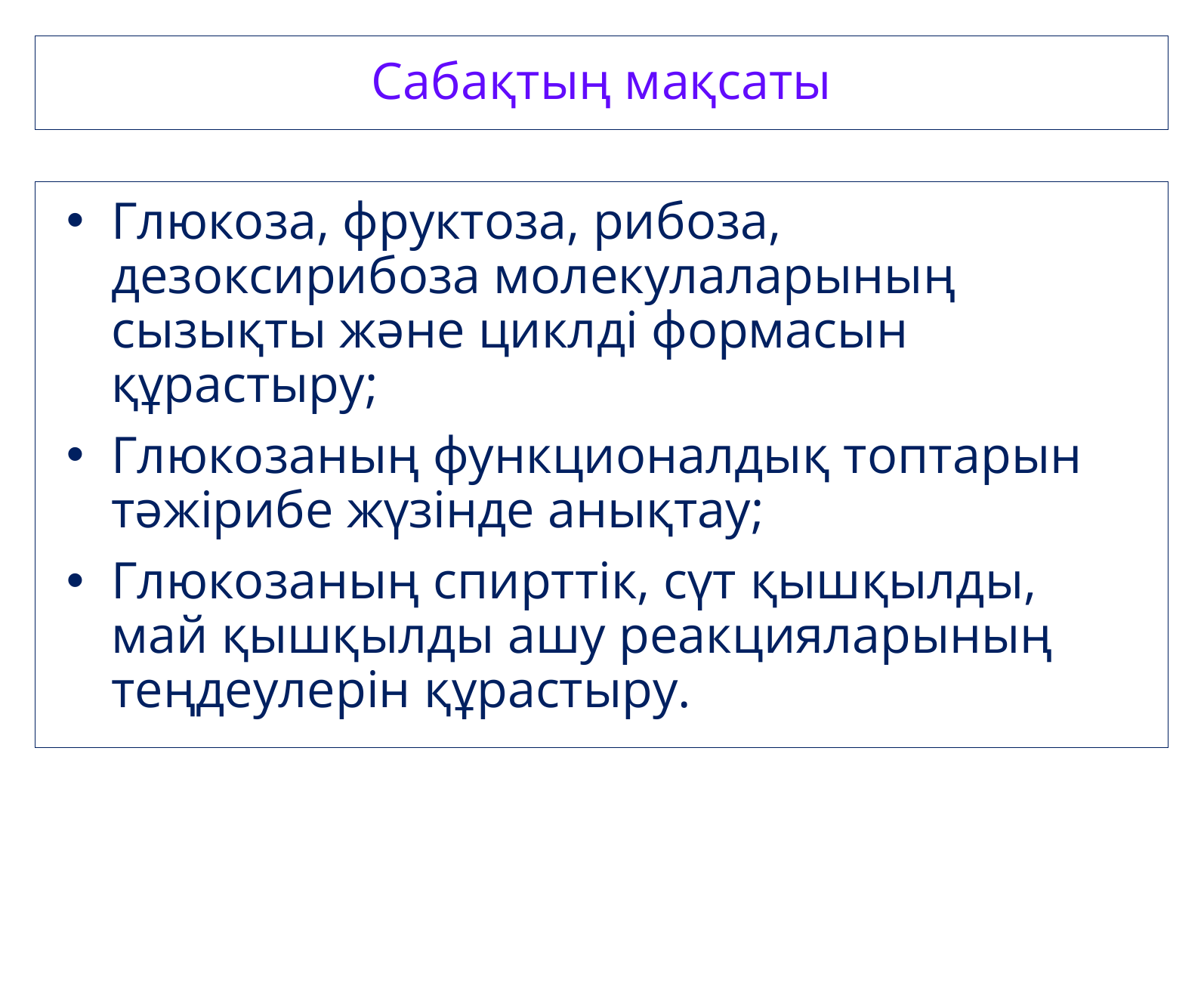

# Сабақтың мақсаты
Глюкоза, фруктоза, рибоза, дезоксирибоза молекулаларының сызықты және циклді формасын құрастыру;
Глюкозаның функционалдық топтарын тәжірибе жүзінде анықтау;
Глюкозаның спирттік, сүт қышқылды, май қышқылды ашу реакцияларының теңдеулерін құрастыру.